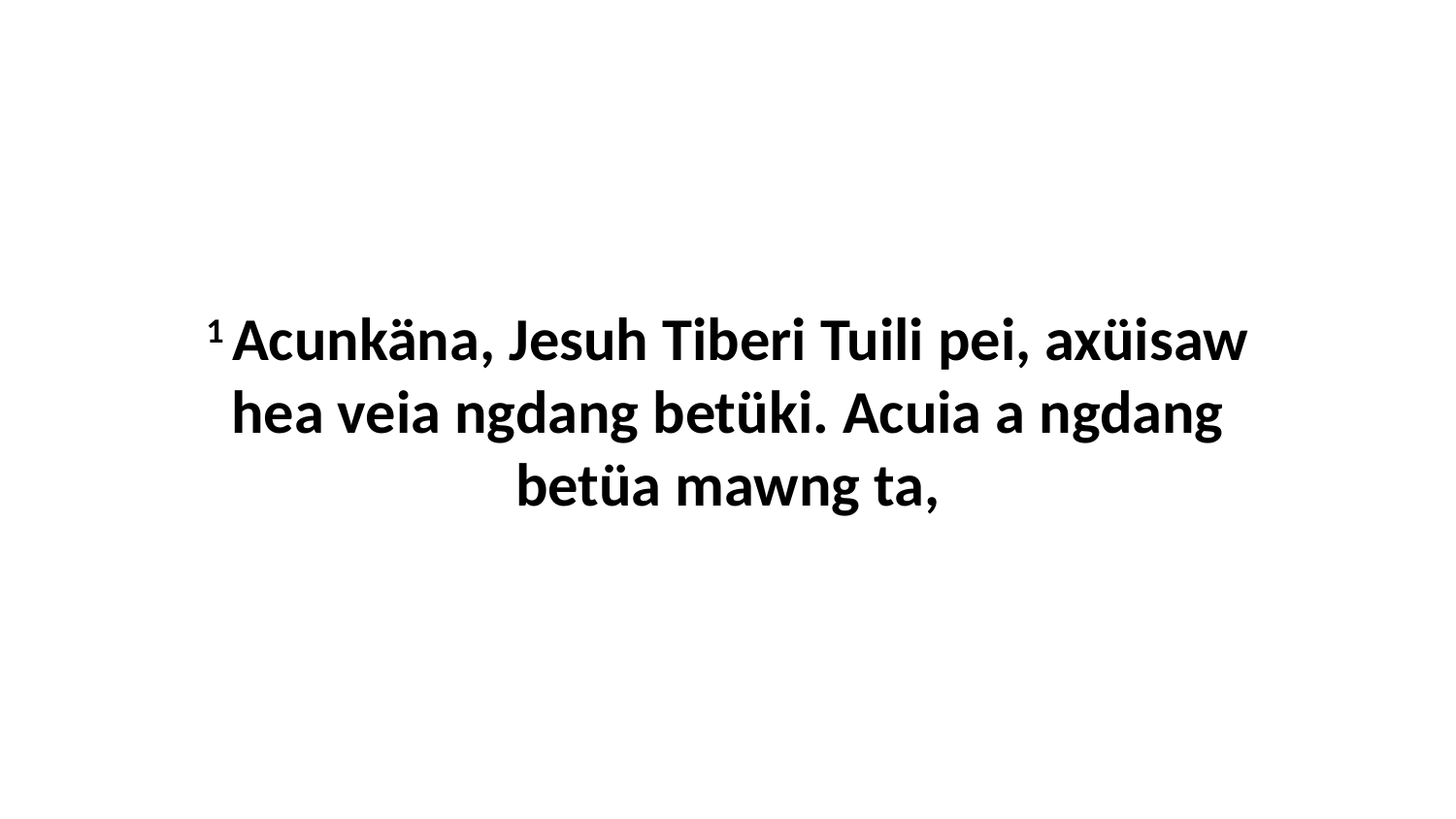

1 Acunkäna, Jesuh Tiberi Tuili pei, axüisaw hea veia ngdang betüki. Acuia a ngdang betüa mawng ta,